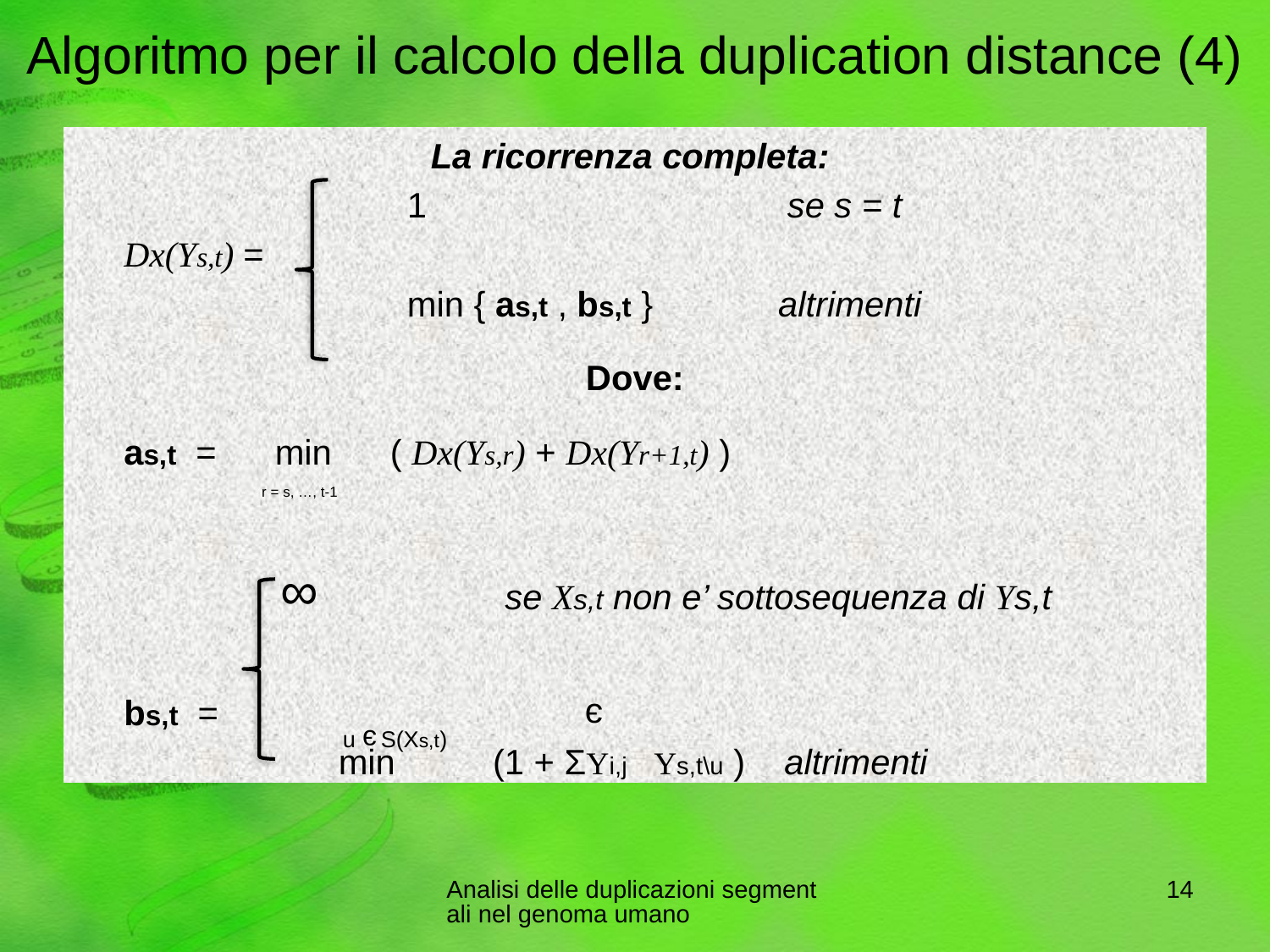

# Algoritmo per il calcolo della duplication distance (4)
La ricorrenza completa:
			   1	                             se s = t
	Dx(Ys,t) =
			   min { as,t , bs,t } 	  altrimenti

Dove:

	as,t  =      min      ( Dx(Ys,r) + Dx(Yr+1,t) )

                     ∞		se Xs,t non e’ sottosequenza di Ys,t
	bs,t  =
		         min          (1 + ΣYi,j   Ys,t\u )    altrimenti

r = s, …, t-1

э
  u    S(Xs,t)
э
Analisi delle duplicazioni segmentali nel genoma umano
14